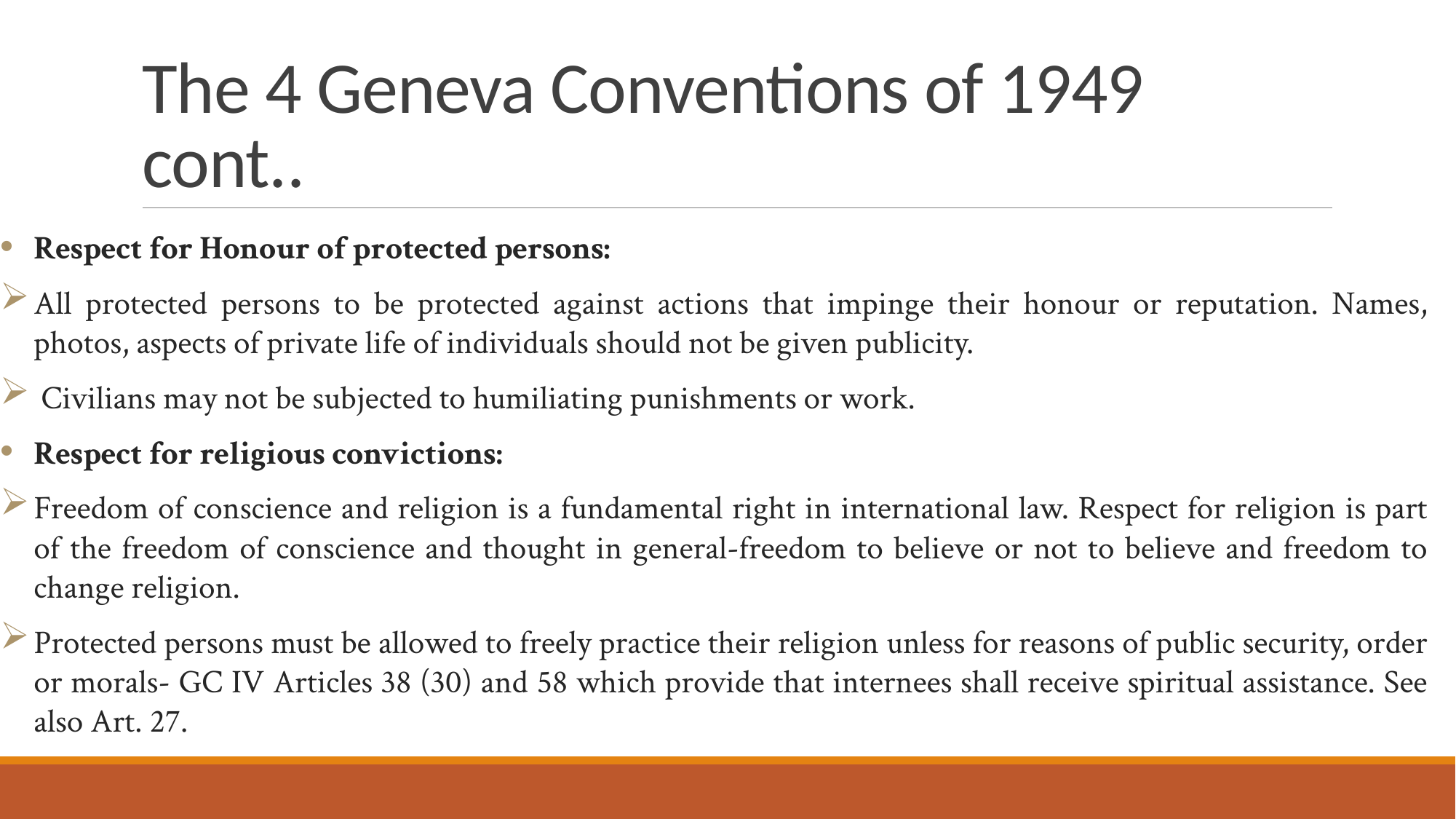

# The 4 Geneva Conventions of 1949 cont..
Respect for Honour of protected persons:
All protected persons to be protected against actions that impinge their honour or reputation. Names, photos, aspects of private life of individuals should not be given publicity.
 Civilians may not be subjected to humiliating punishments or work.
Respect for religious convictions:
Freedom of conscience and religion is a fundamental right in international law. Respect for religion is part of the freedom of conscience and thought in general-freedom to believe or not to believe and freedom to change religion.
Protected persons must be allowed to freely practice their religion unless for reasons of public security, order or morals- GC IV Articles 38 (30) and 58 which provide that internees shall receive spiritual assistance. See also Art. 27.